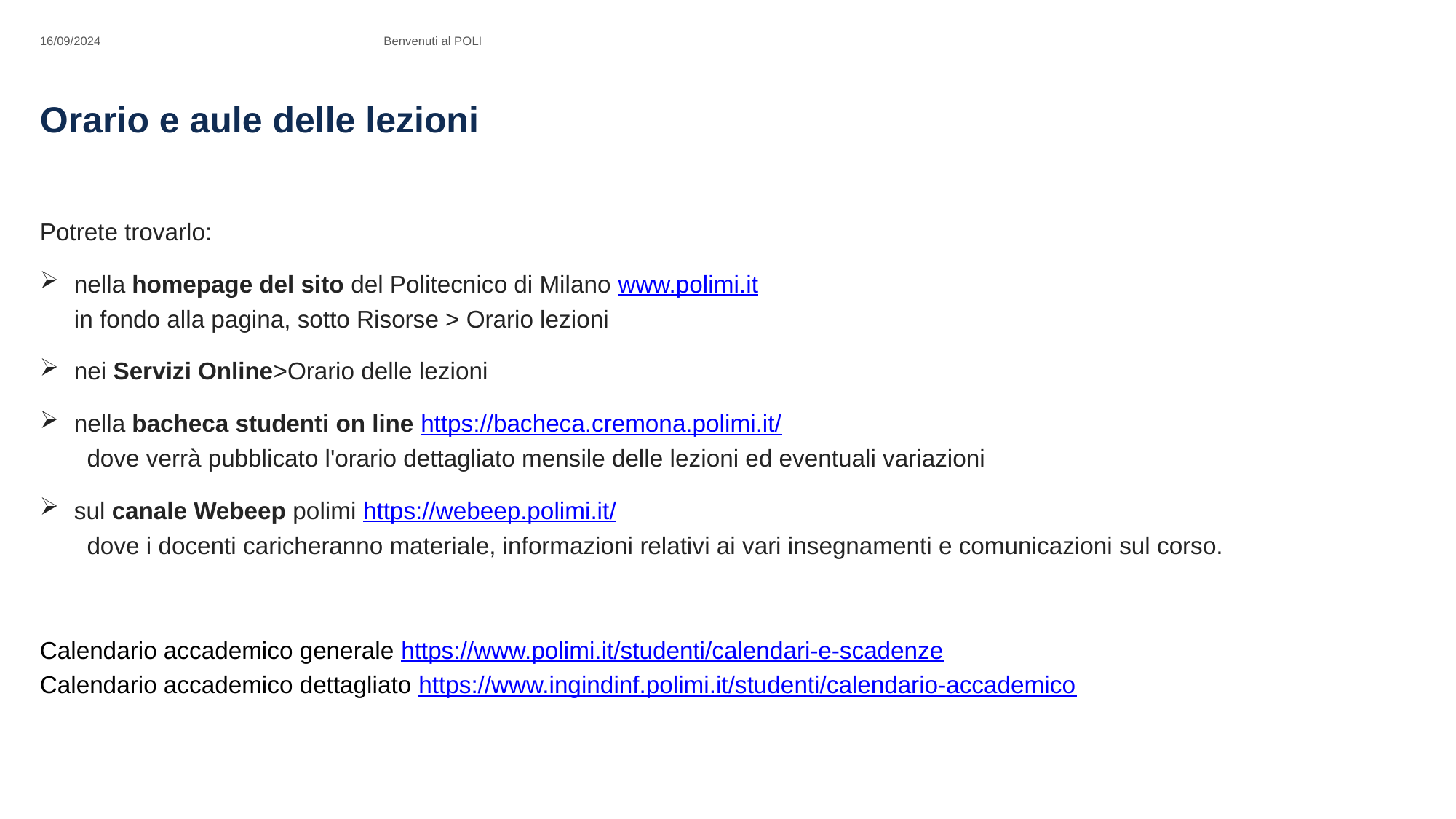

16/09/2024
Benvenuti al POLI
# Orario e aule delle lezioni
Potrete trovarlo:

nella homepage del sito del Politecnico di Milano www.polimi.it
in fondo alla pagina, sotto Risorse > Orario lezioni

nei Servizi Online>Orario delle lezioni

nella bacheca studenti on line https://bacheca.cremona.polimi.it/
       dove verrà pubblicato l'orario dettagliato mensile delle lezioni ed eventuali variazioni

sul canale Webeep polimi https://webeep.polimi.it/
       dove i docenti caricheranno materiale, informazioni relativi ai vari insegnamenti e comunicazioni sul corso.

Calendario accademico generale https://www.polimi.it/studenti/calendari-e-scadenze
Calendario accademico dettagliato https://www.ingindinf.polimi.it/studenti/calendario-accademico